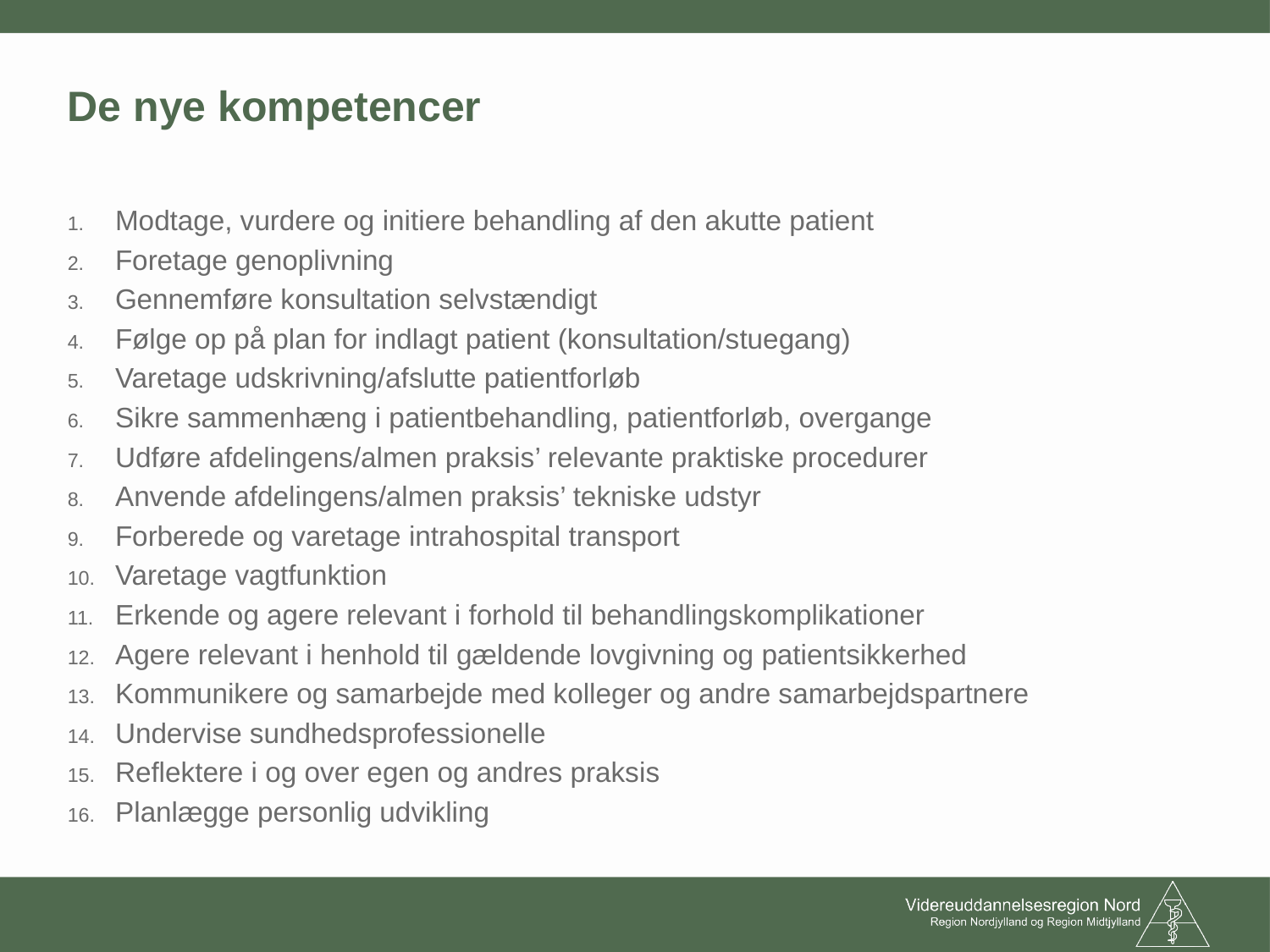

# De nye kompetencer
Modtage, vurdere og initiere behandling af den akutte patient
Foretage genoplivning
Gennemføre konsultation selvstændigt
Følge op på plan for indlagt patient (konsultation/stuegang)
Varetage udskrivning/afslutte patientforløb
Sikre sammenhæng i patientbehandling, patientforløb, overgange
Udføre afdelingens/almen praksis’ relevante praktiske procedurer
Anvende afdelingens/almen praksis’ tekniske udstyr
Forberede og varetage intrahospital transport
Varetage vagtfunktion
Erkende og agere relevant i forhold til behandlingskomplikationer
Agere relevant i henhold til gældende lovgivning og patientsikkerhed
Kommunikere og samarbejde med kolleger og andre samarbejdspartnere
Undervise sundhedsprofessionelle
Reflektere i og over egen og andres praksis
Planlægge personlig udvikling